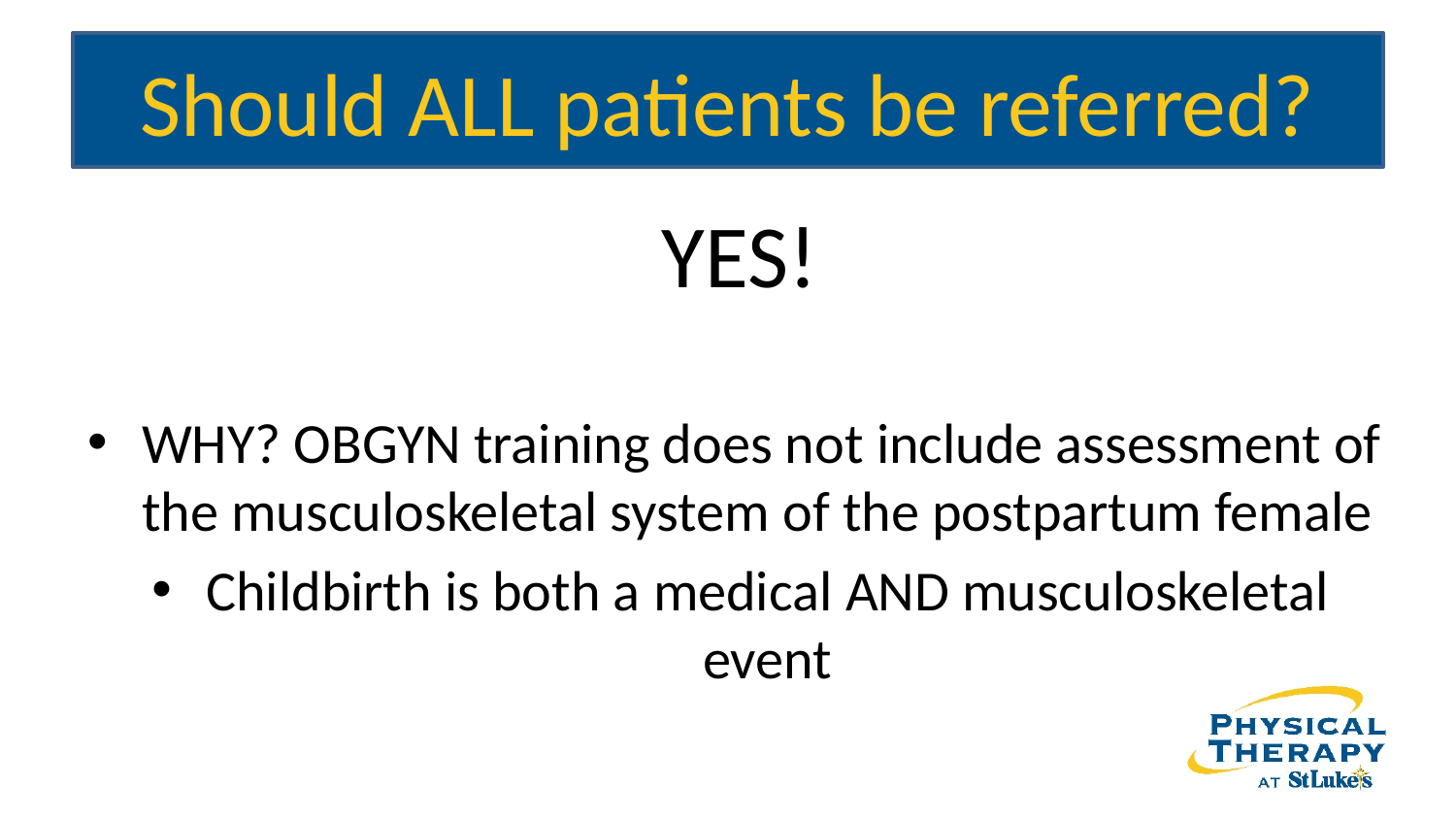

# Should ALL patients be referred?
YES!

WHY? OBGYN training does not include assessment of the musculoskeletal system of the postpartum female
Childbirth is both a medical AND musculoskeletal event